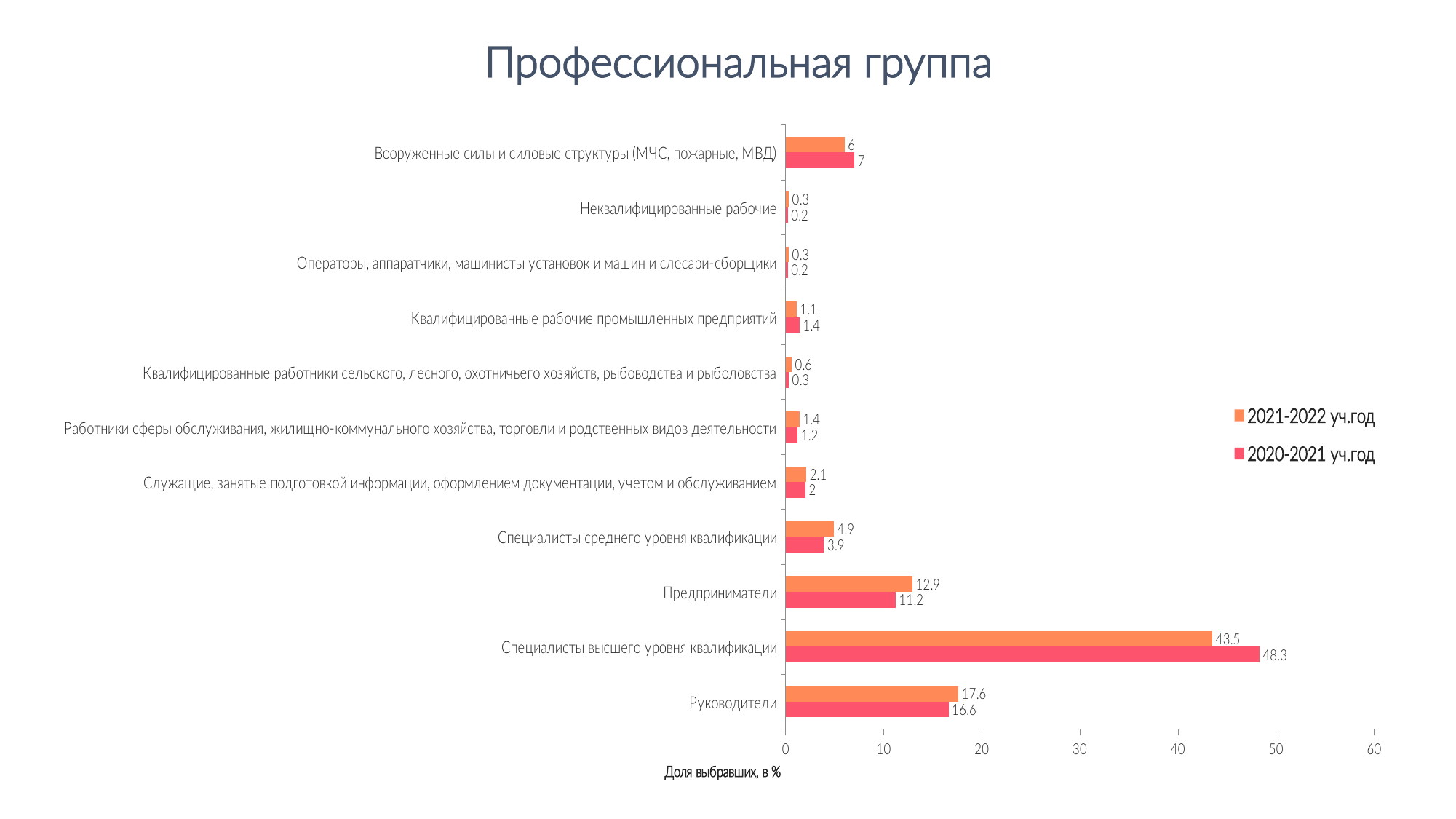

Профессиональная группа

### Chart

| Category | 2020-2021 уч.год | 2021-2022 уч.год |
|---|---|---|
| Руководители | 16.6 | 17.6 |
| Специалисты высшего уровня квалификации | 48.3 | 43.5 |
| Предприниматели | 11.2 | 12.9 |
| Специалисты среднего уровня квалификации | 3.9 | 4.9 |
| Служащие, занятые подготовкой информации, оформлением документации, учетом и обслуживанием | 2.0 | 2.1 |
| Работники сферы обслуживания, жилищно-коммунального хозяйства, торговли и родственных видов деятельности | 1.2 | 1.4 |
| Квалифицированные работники сельского, лесного, охотничьего хозяйств, рыбоводства и рыболовства | 0.3 | 0.6 |
| Квалифицированные рабочие промышленных предприятий | 1.4 | 1.1 |
| Операторы, аппаратчики, машинисты установок и машин и слесари-сборщики | 0.2 | 0.3 |
| Неквалифицированные рабочие | 0.2 | 0.3 |
| Вооруженные силы и силовые структуры (МЧС, пожарные, МВД) | 7.0 | 6.0 |